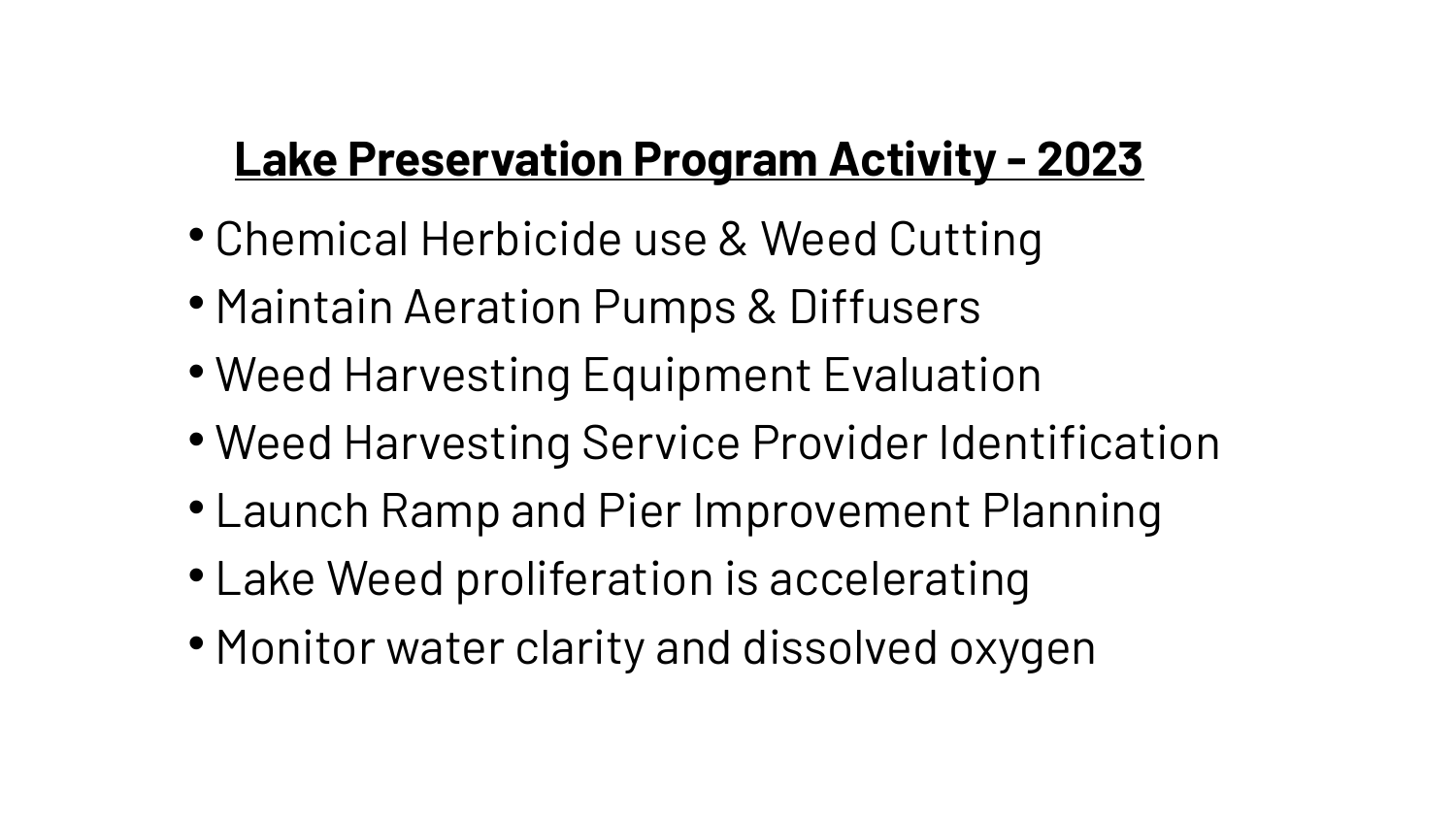

# Lake Preservation Program Activity - 2023
Chemical Herbicide use & Weed Cutting
Maintain Aeration Pumps & Diffusers
Weed Harvesting Equipment Evaluation
Weed Harvesting Service Provider Identification
Launch Ramp and Pier Improvement Planning
Lake Weed proliferation is accelerating
Monitor water clarity and dissolved oxygen